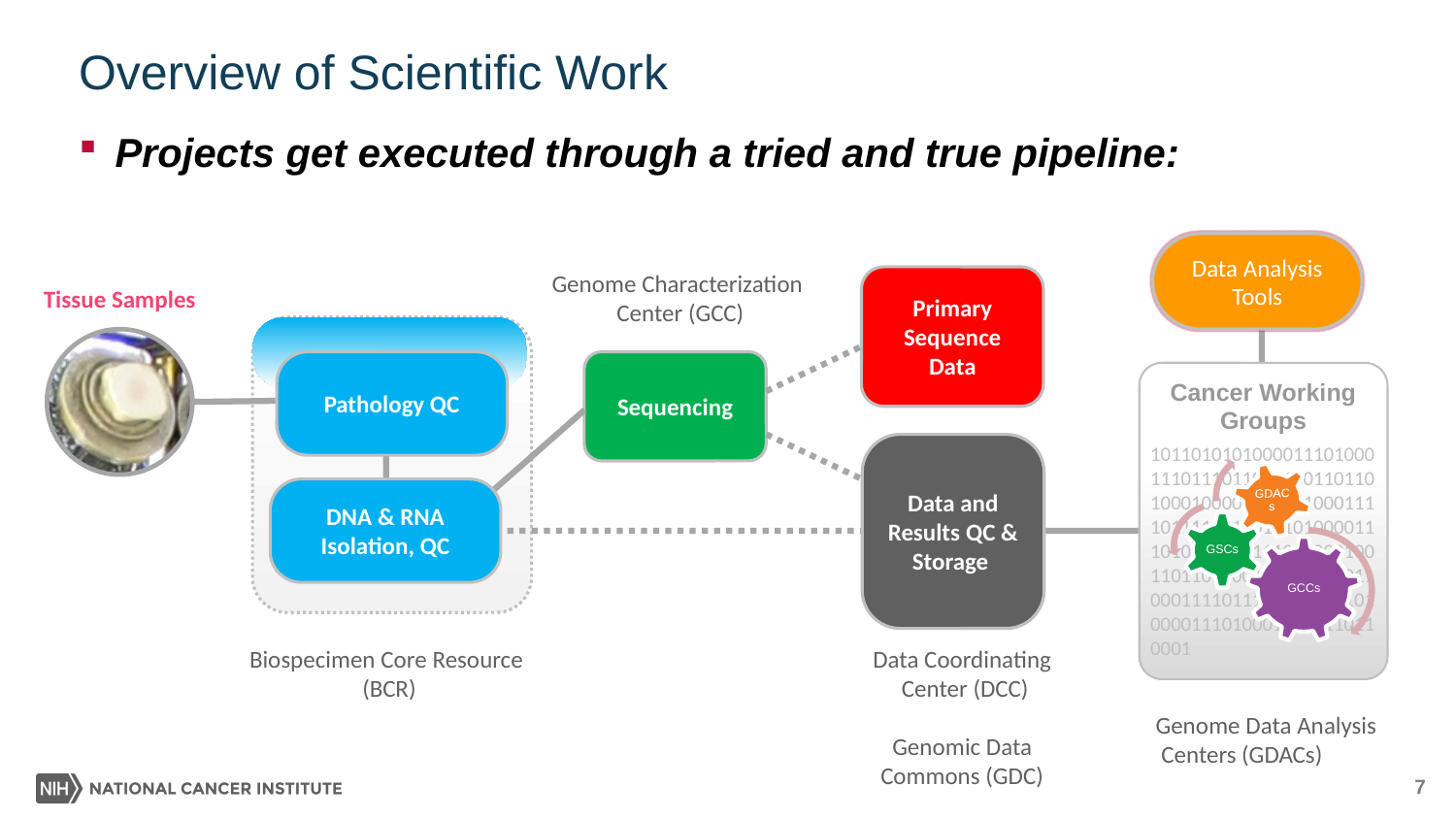

# Overview of Scientific Work
Projects get executed through a tried and true pipeline:

Data Analysis Tools
Genome Characterization
 Center (GCC)
Primary Sequence Data
Tissue Samples

Sequencing
Pathology QC
Cancer Working Groups
101101010100001110100011101110110001001101101000100001111011000111101111101101010100001110100011101110110001001101101000100001111011000111101111101101010100001110100011101110110001
GCCs
GSCs
GDACs

Data and Results QC & Storage

DNA & RNA
Isolation, QC

Biospecimen Core Resource
 (BCR)
Data Coordinating
 Center (DCC)

Genomic Data
Commons (GDC)
Genome Data Analysis
 Centers (GDACs)